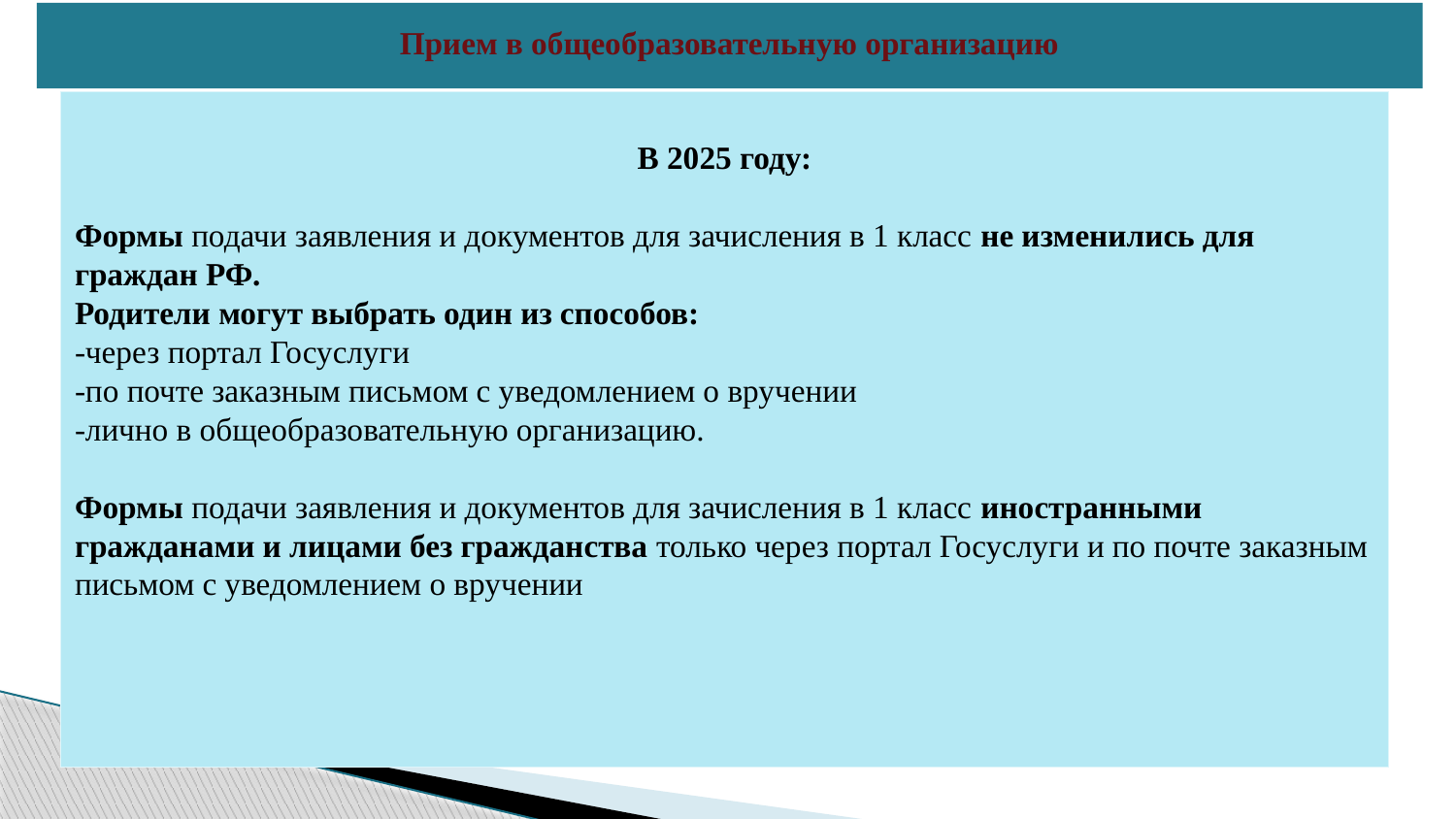

Прием в общеобразовательную организацию

В 2025 году:

Формы подачи заявления и документов для зачисления в 1 класс не изменились для граждан РФ.
Родители могут выбрать один из способов:
-через портал Госуслуги
-по почте заказным письмом с уведомлением о вручении
-лично в общеобразовательную организацию.

Формы подачи заявления и документов для зачисления в 1 класс иностранными гражданами и лицами без гражданства только через портал Госуслуги и по почте заказным письмом с уведомлением о вручении